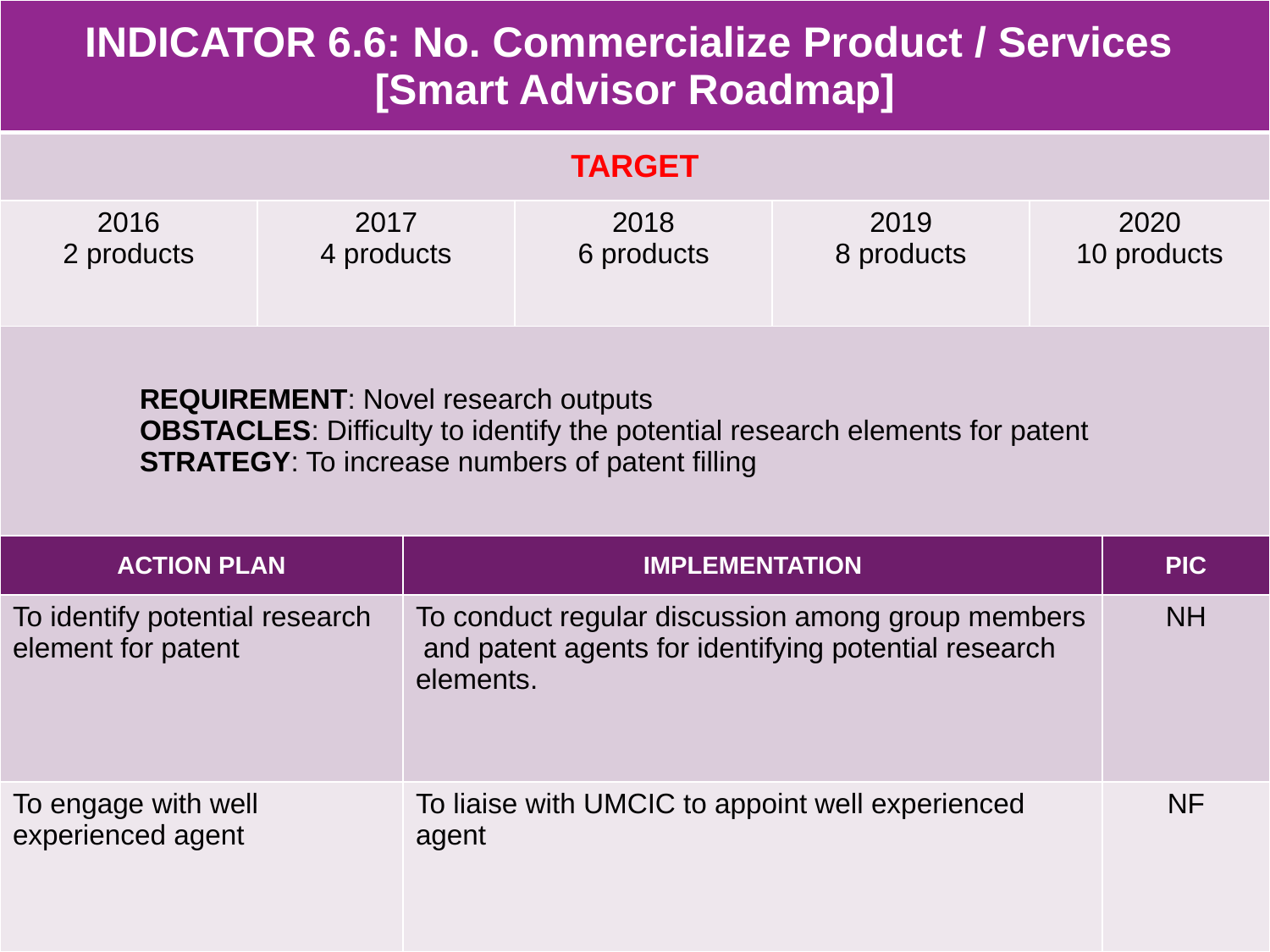

| INDICATOR 6.6: No. Commercialize Product / Services [Smart Advisor Roadmap] |  |  |  |  |  |  |
| --- | --- | --- | --- | --- | --- | --- |
| TARGET |  |  |  |  |  |  |
| 2016 2 products | 2017 4 products |  | 2018 6 products | 2019 8 products | 2020 10 products |  |
| REQUIREMENT: Novel research outputs OBSTACLES: Difficulty to identify the potential research elements for patent STRATEGY: To increase numbers of patent filling |  |  |  |  |  |  |
| ACTION PLAN |  | IMPLEMENTATION |  |  |  | PIC |
| To identify potential research element for patent |  | To conduct regular discussion among group members and patent agents for identifying potential research elements. |  |  |  | NH |
| To engage with well experienced agent |  | To liaise with UMCIC to appoint well experienced agent |  |  |  | NF |